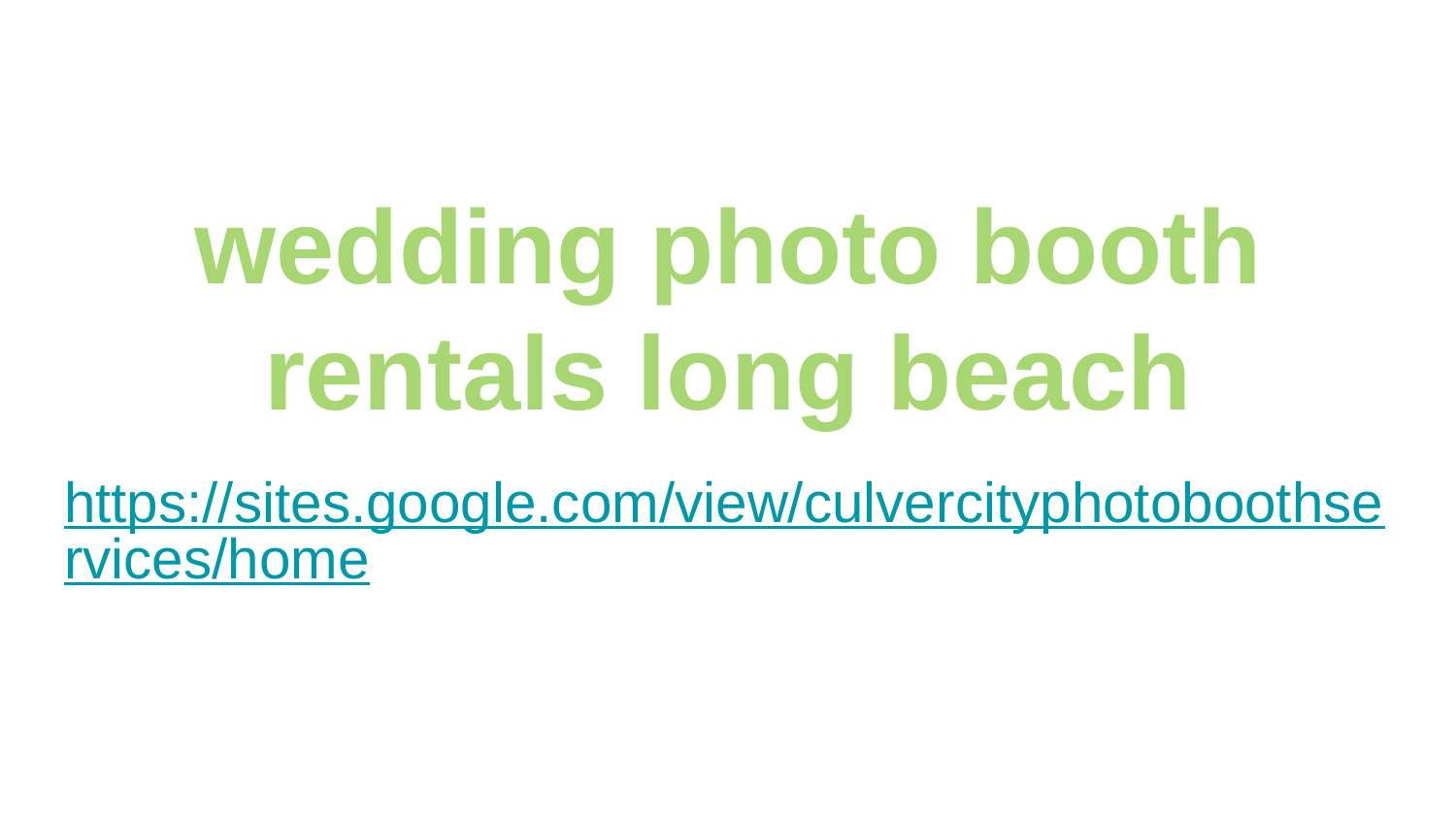

# wedding photo booth rentals long beach
https://sites.google.com/view/culvercityphotoboothservices/home